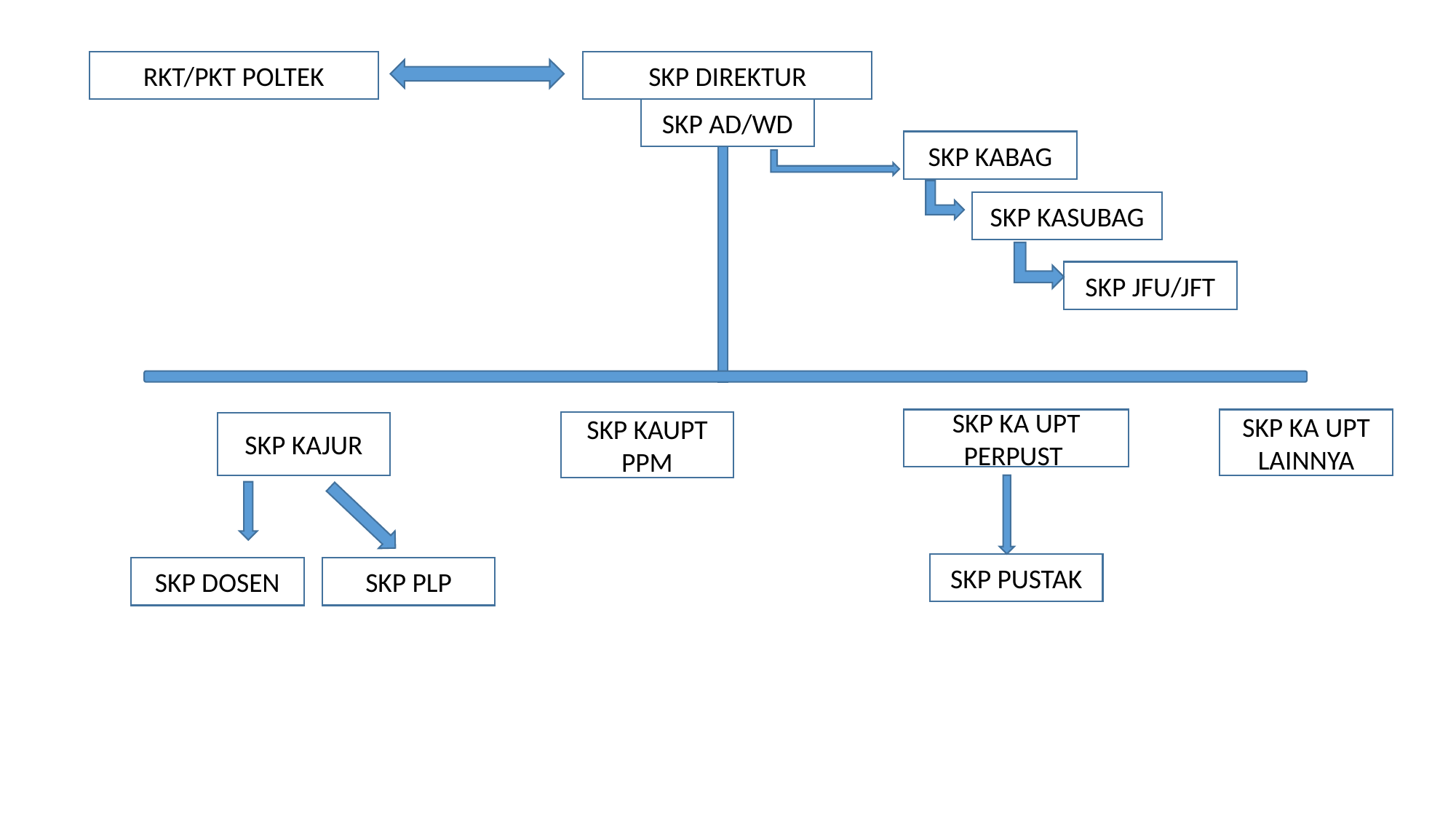

SKP DIREKTUR
RKT/PKT POLTEK

SKP AD/WD
SKP KABAG

SKP KASUBAG

SKP JFU/JFT

SKP KA UPT PERPUST
SKP KA UPT LAINNYA
SKP KAUPT PPM
SKP KAJUR

SKP PUSTAK
SKP DOSEN
SKP PLP